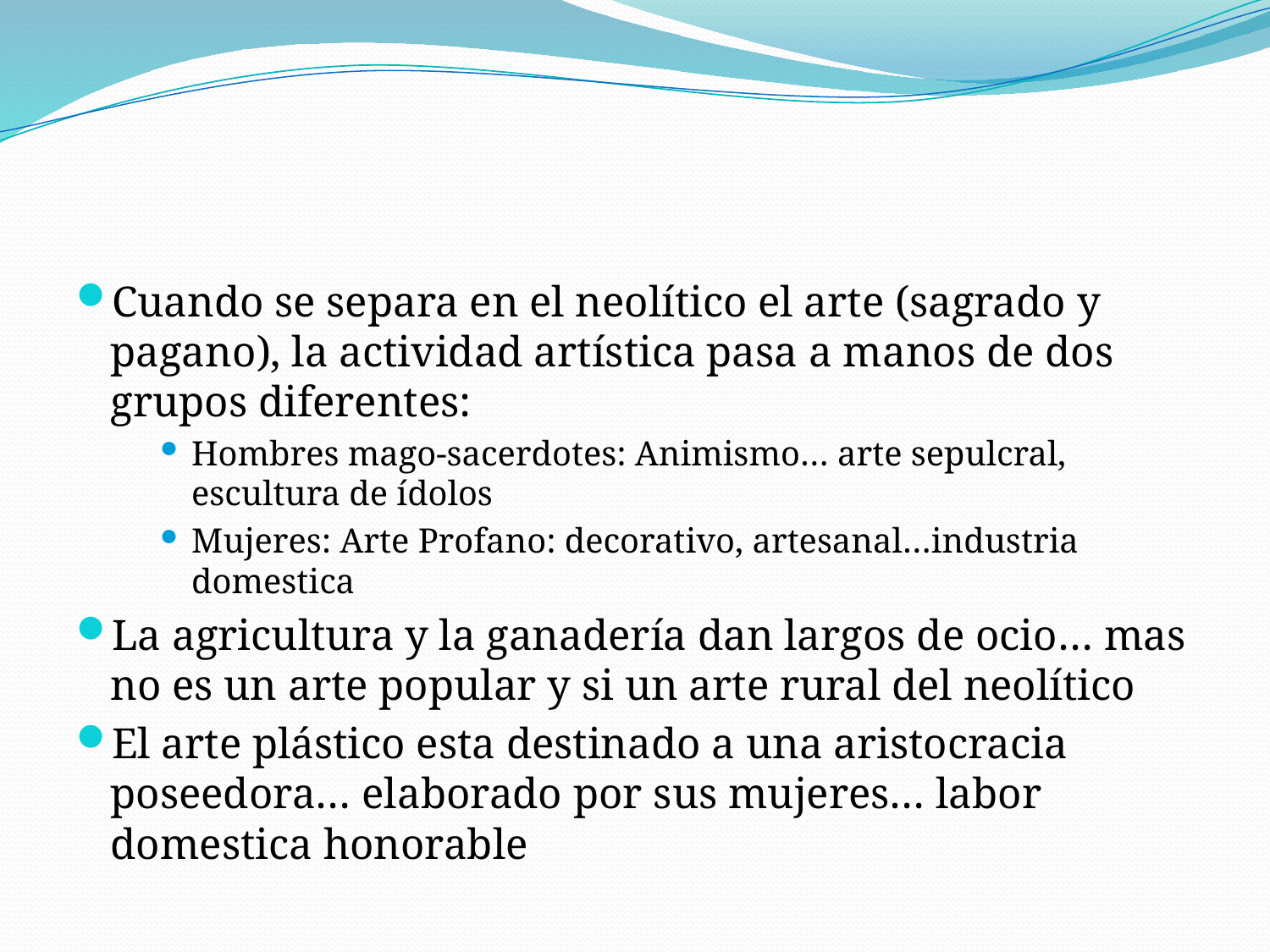

#
Cuando se separa en el neolítico el arte (sagrado y pagano), la actividad artística pasa a manos de dos grupos diferentes:
Hombres mago-sacerdotes: Animismo… arte sepulcral, escultura de ídolos
Mujeres: Arte Profano: decorativo, artesanal…industria domestica
La agricultura y la ganadería dan largos de ocio… mas no es un arte popular y si un arte rural del neolítico
El arte plástico esta destinado a una aristocracia poseedora… elaborado por sus mujeres… labor domestica honorable